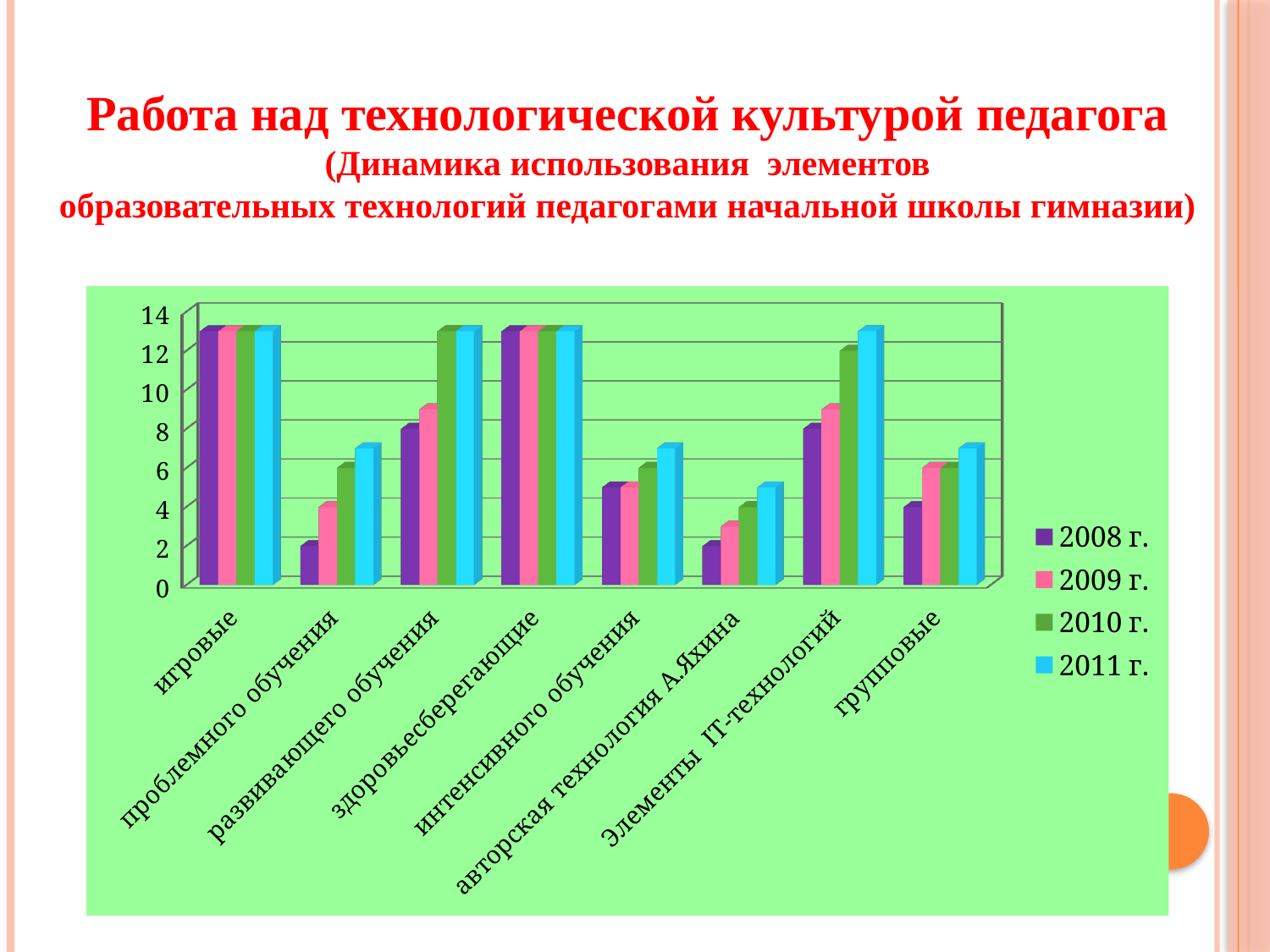

Работа над технологической культурой педагога (Динамика использования  элементов
образовательных технологий педагогами начальной школы гимназии)

[unsupported chart]